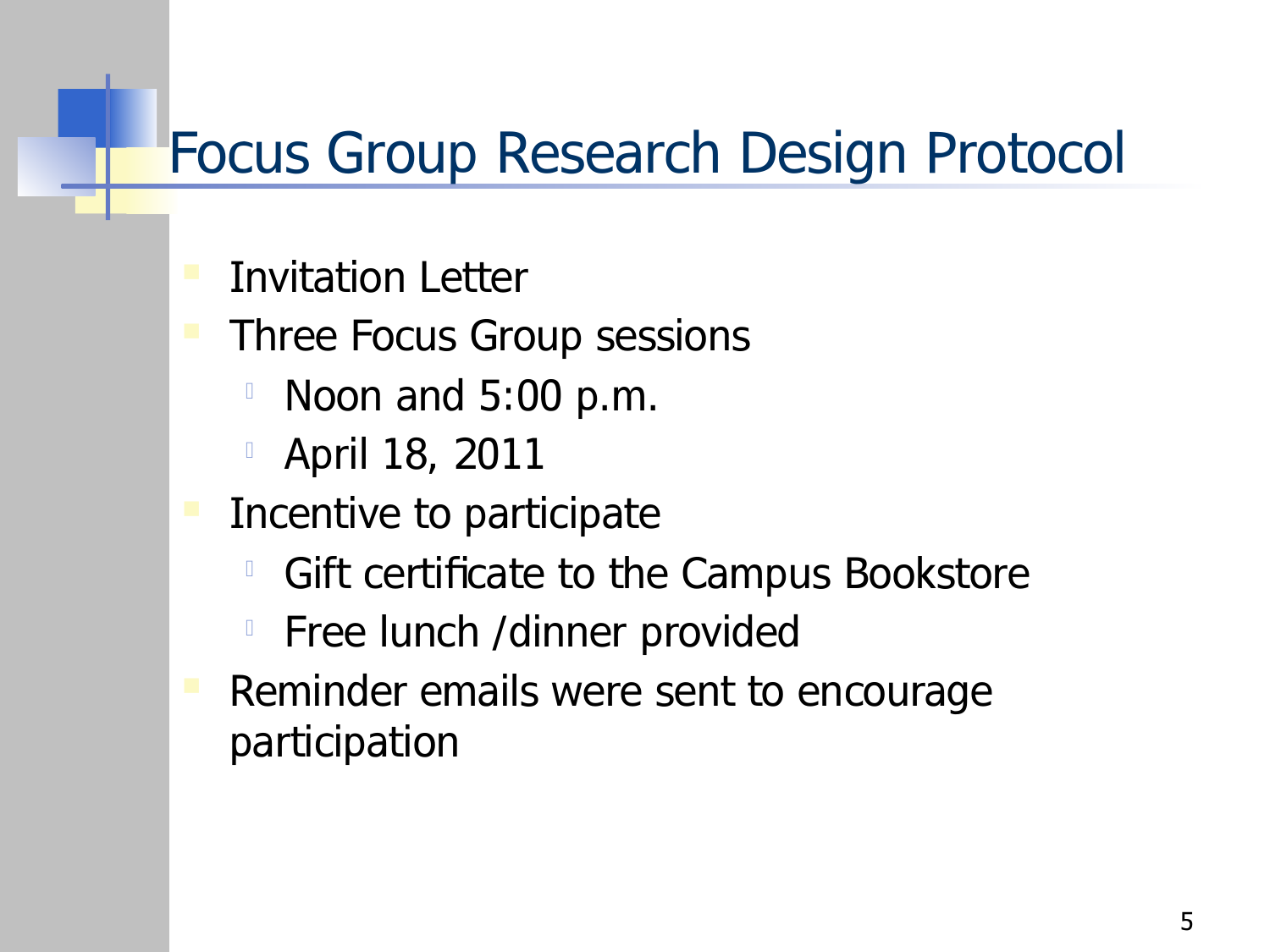

# Focus Group Research Design Protocol
Invitation Letter
Three Focus Group sessions
Noon and 5:00 p.m.
April 18, 2011
Incentive to participate
Gift certificate to the Campus Bookstore
Free lunch /dinner provided
Reminder emails were sent to encourage participation
5